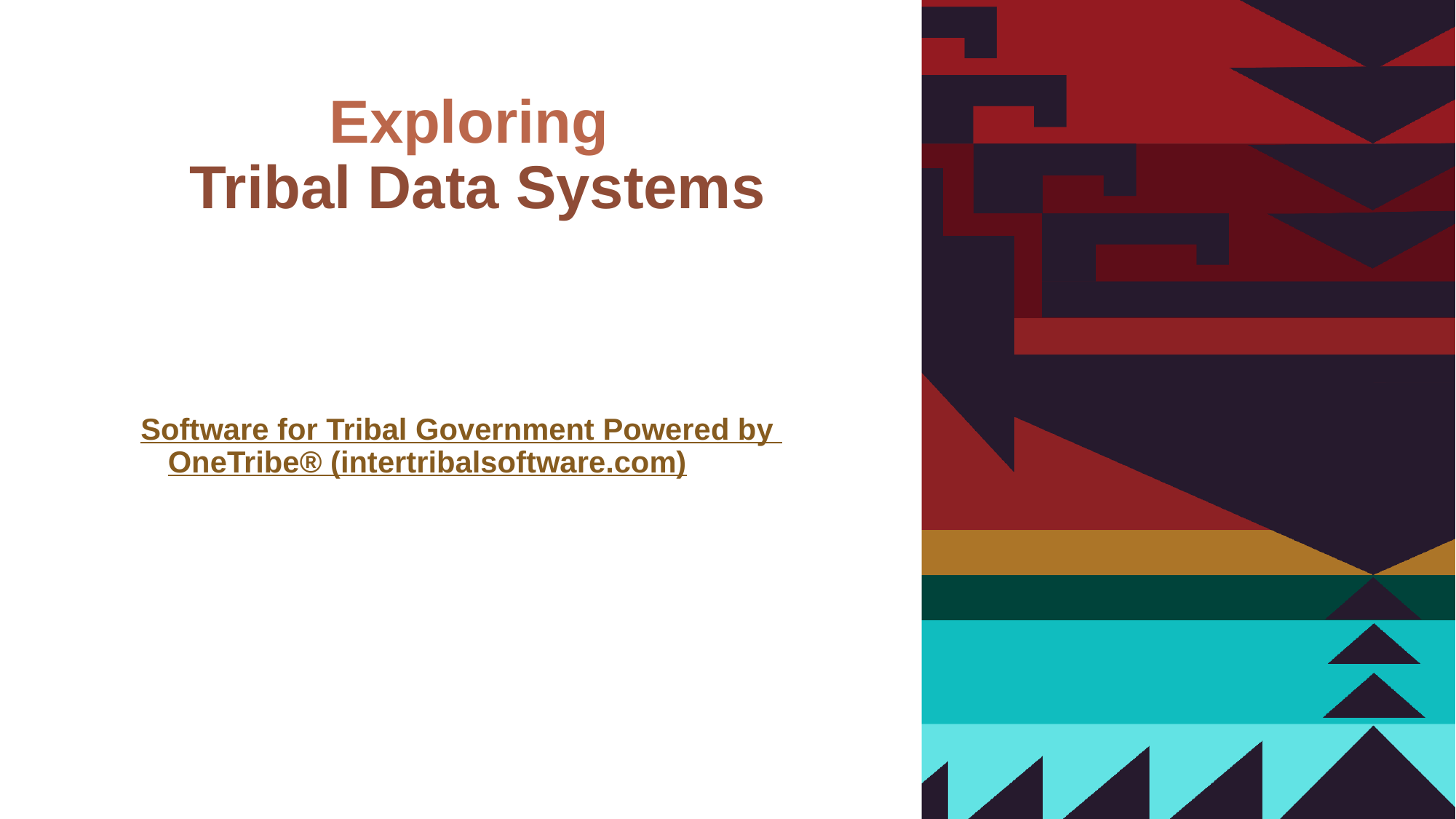

# Exploring Tribal Data Systems

Software for Tribal Government Powered by OneTribe® (intertribalsoftware.com)